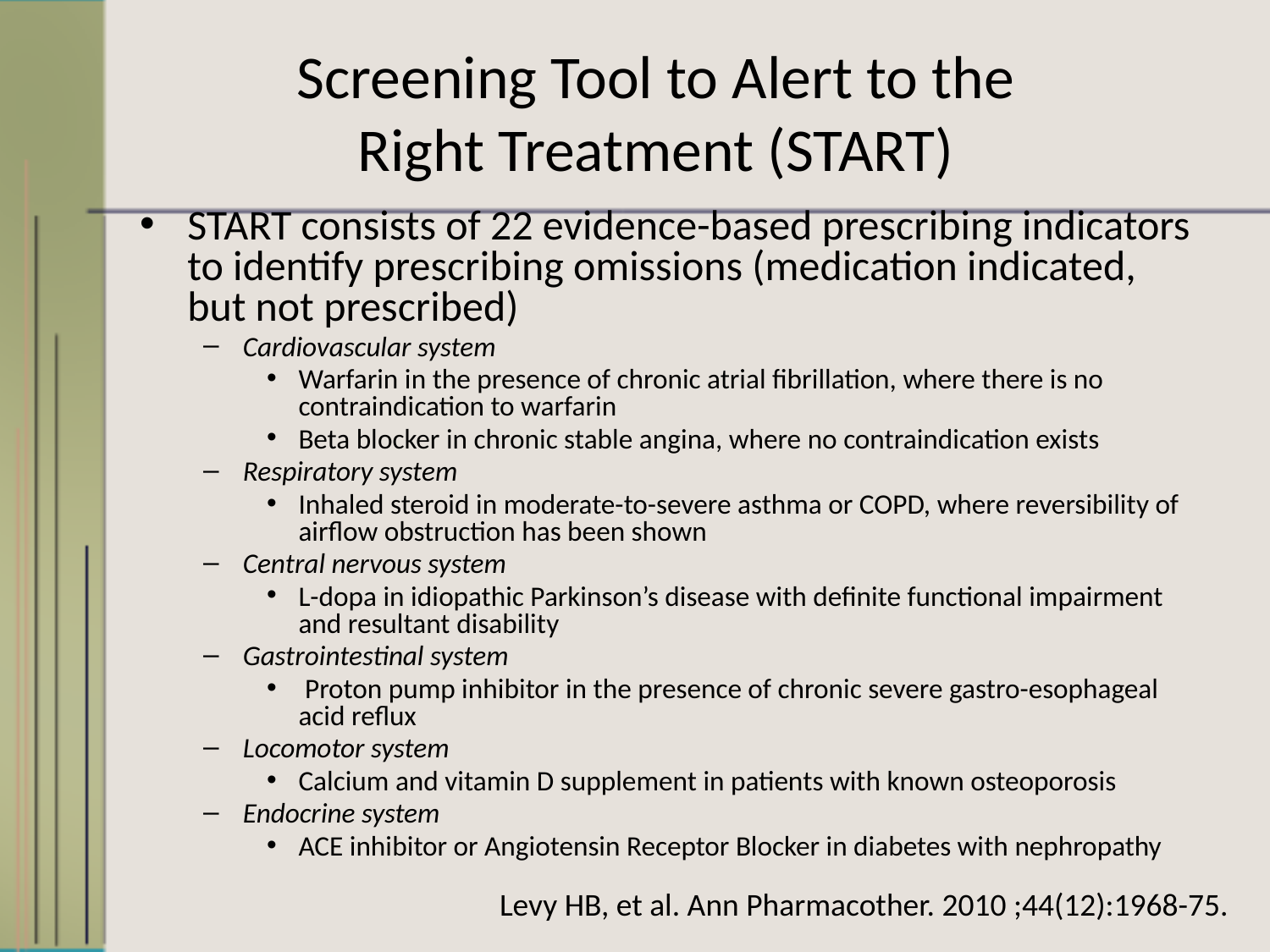

# Screening Tool to Alert to the Right Treatment (START)
START consists of 22 evidence-based prescribing indicators to identify prescribing omissions (medication indicated, but not prescribed)
Cardiovascular system
Warfarin in the presence of chronic atrial fibrillation, where there is no contraindication to warfarin
Beta blocker in chronic stable angina, where no contraindication exists
Respiratory system
Inhaled steroid in moderate-to-severe asthma or COPD, where reversibility of airflow obstruction has been shown
Central nervous system
L-dopa in idiopathic Parkinson’s disease with definite functional impairment and resultant disability
Gastrointestinal system
 Proton pump inhibitor in the presence of chronic severe gastro-esophageal acid reflux
Locomotor system
Calcium and vitamin D supplement in patients with known osteoporosis
Endocrine system
ACE inhibitor or Angiotensin Receptor Blocker in diabetes with nephropathy
Levy HB, et al. Ann Pharmacother. 2010 ;44(12):1968-75.